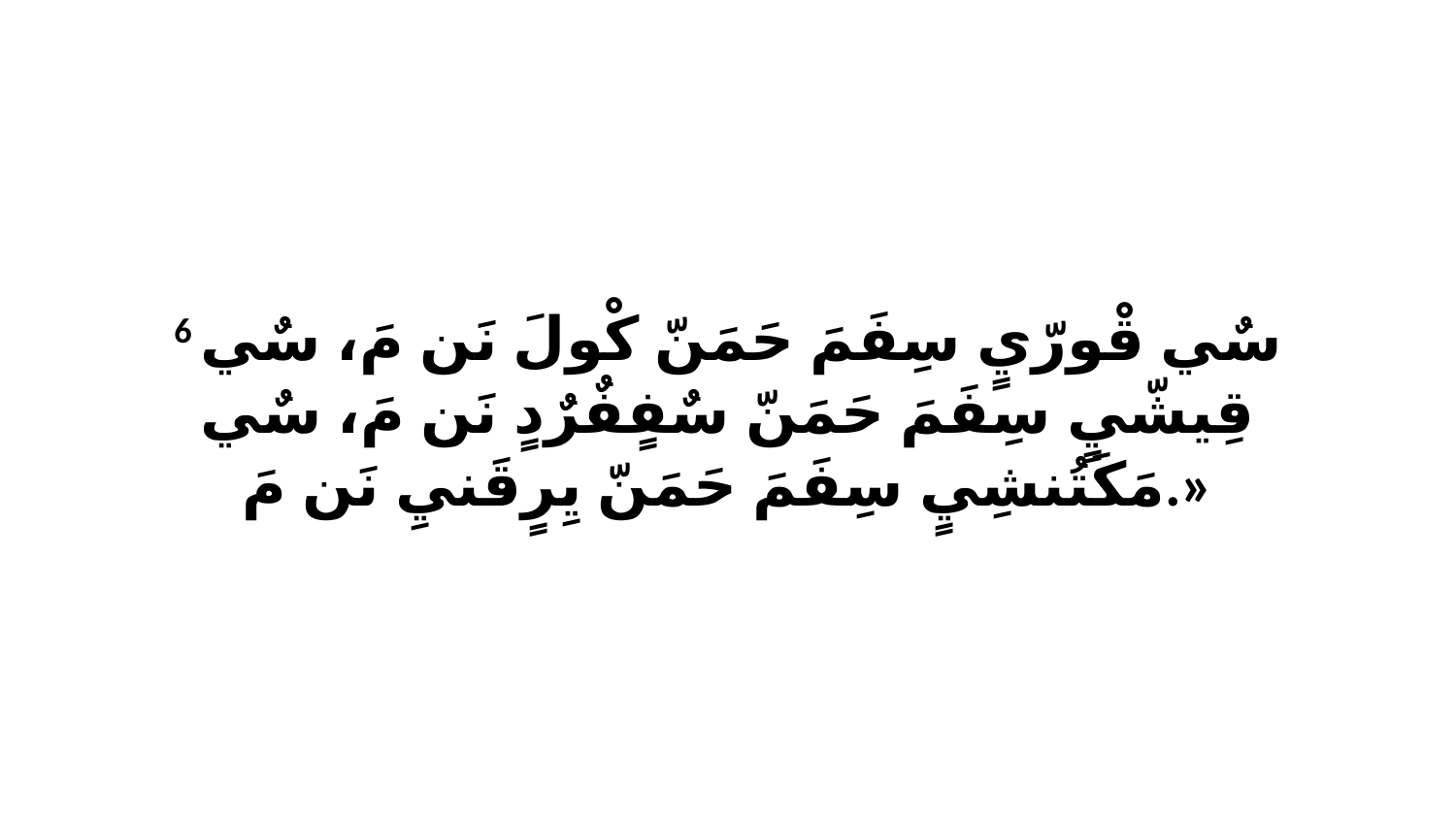

6 سٌي قْورّيٍ سِفَمَ حَمَنّ كْولَ نَن مَ، سٌي قِيشّيٍ سِفَمَ حَمَنّ سٌفٍفٌرٌدٍ نَن مَ، سٌي مَكَتُنشِيٍ سِفَمَ حَمَنّ يِرٍقَنيِ نَن مَ.»